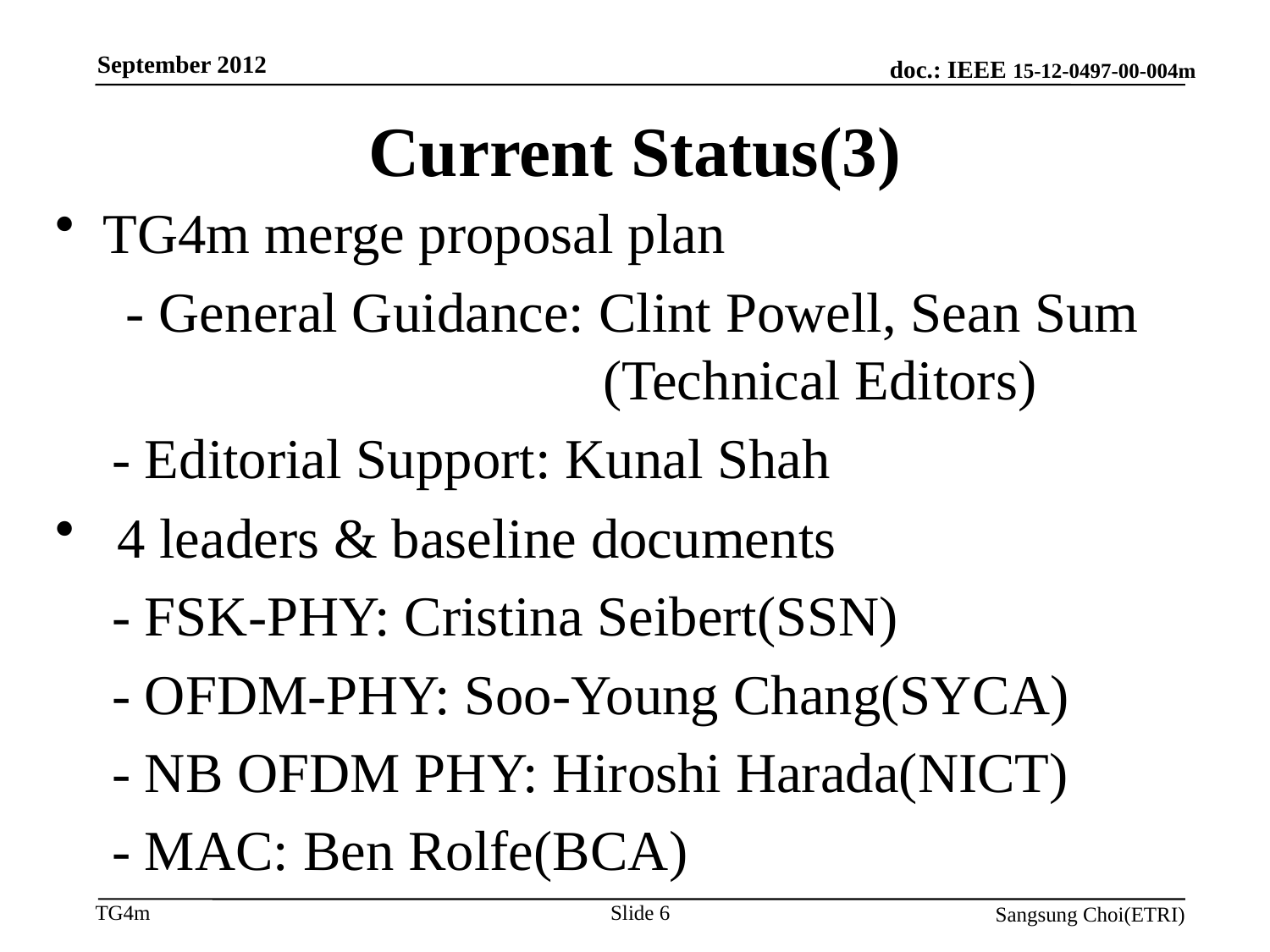

September 2012
# Current Status(3)
TG4m merge proposal plan
     - General Guidance: Clint Powell, Sean Sum (Technical Editors)
    - Editorial Support: Kunal Shah
 4 leaders & baseline documents
    - FSK-PHY: Cristina Seibert(SSN)
    - OFDM-PHY: Soo-Young Chang(SYCA)
    - NB OFDM PHY: Hiroshi Harada(NICT)
    - MAC: Ben Rolfe(BCA)

Slide 6
Sangsung Choi(ETRI)